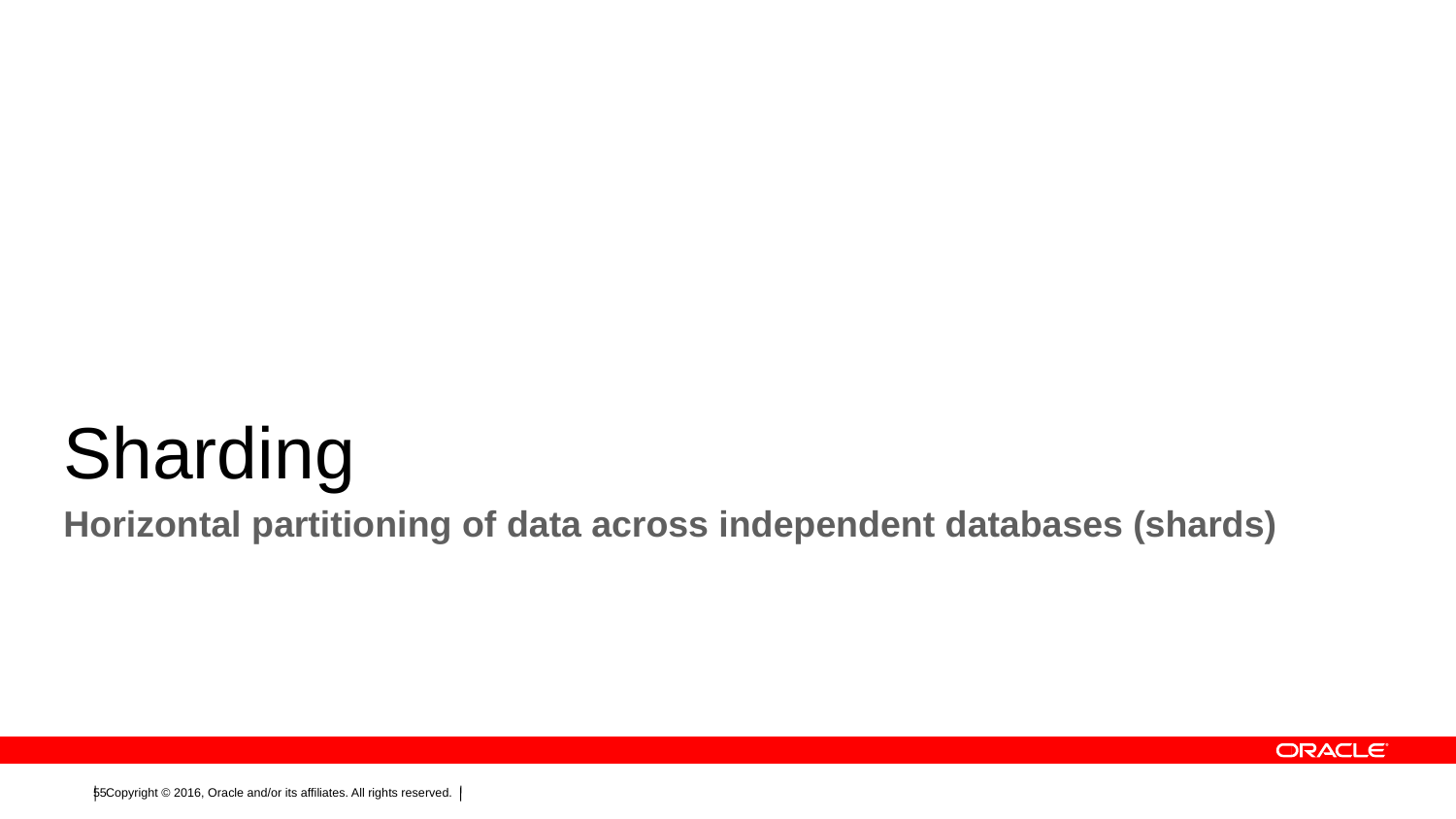

# Sharding
Horizontal partitioning of data across independent databases (shards)